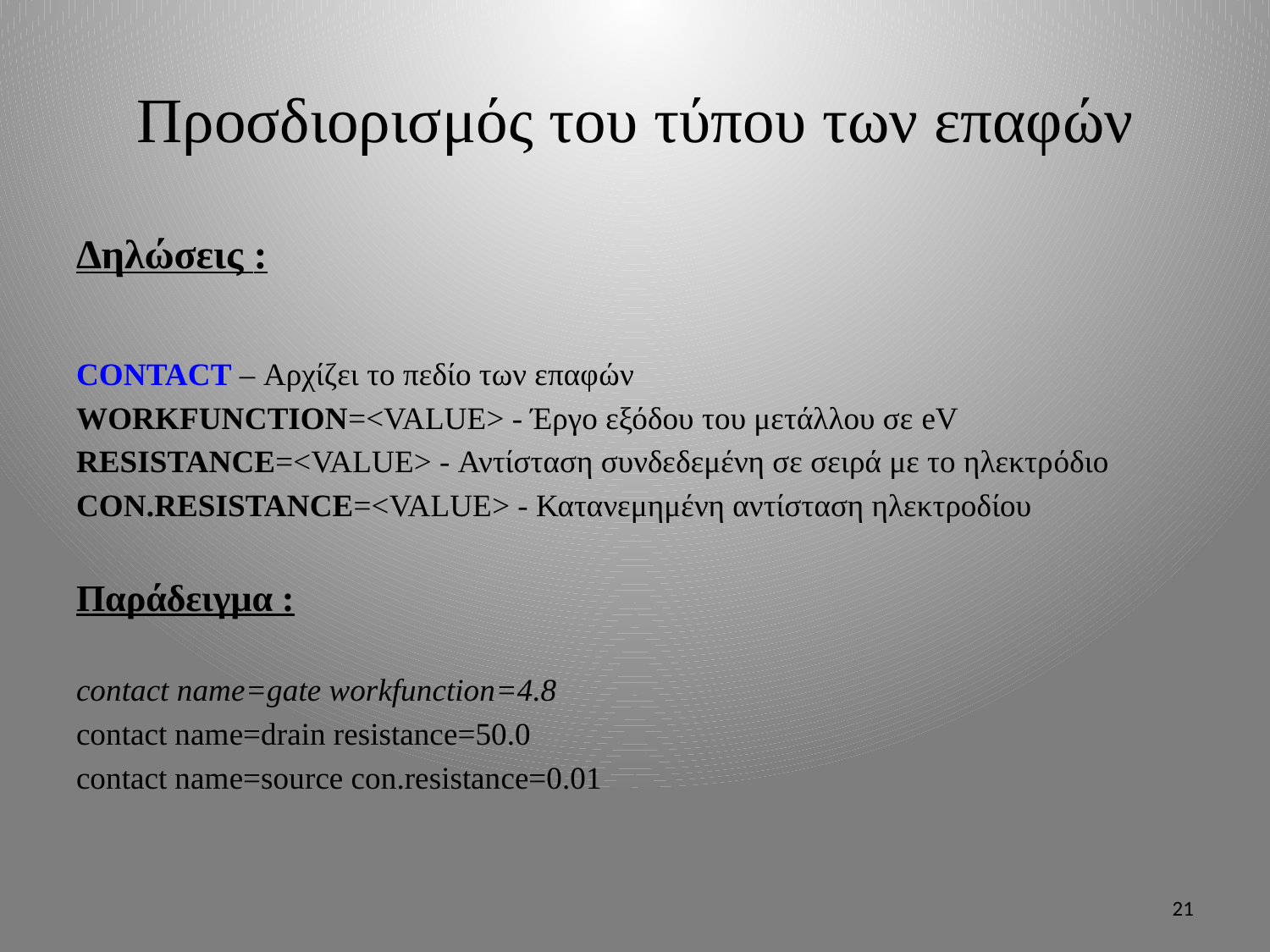

# Προσδιορισμός του τύπου των επαφών
Δηλώσεις :

CONTACT – Αρχίζει το πεδίο των επαφών
WORKFUNCTION=<VALUE> - Έργο εξόδου του μετάλλου σε eV
RESISTANCE=<VALUE> - Αντίσταση συνδεδεμένη σε σειρά με το ηλεκτρόδιο
CON.RESISTANCE=<VALUE> - Κατανεμημένη αντίσταση ηλεκτροδίου

Παράδειγμα :

contact name=gate workfunction=4.8
contact name=drain resistance=50.0
contact name=source con.resistance=0.01

21